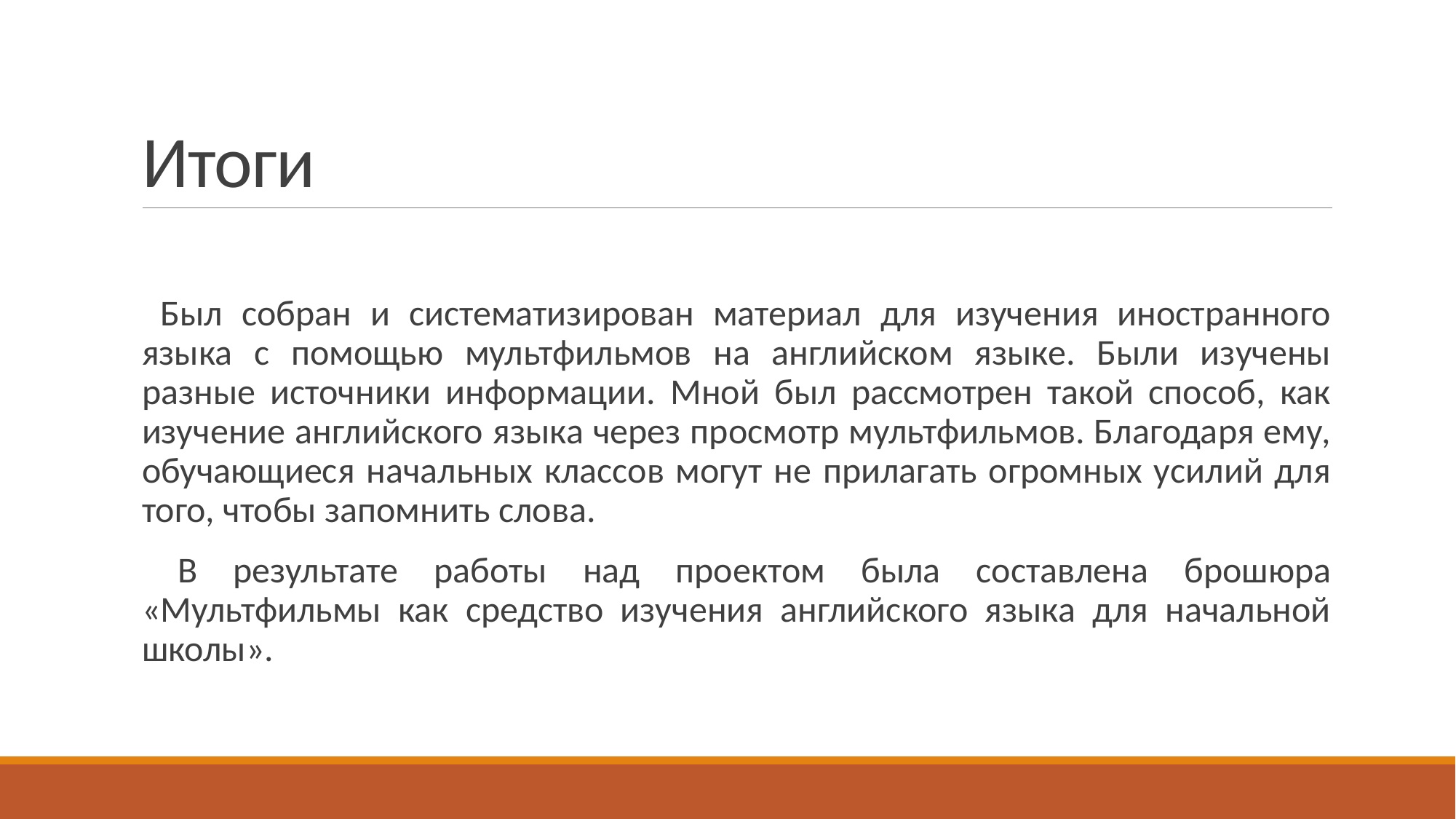

# Итоги
 Был собран и систематизирован материал для изучения иностранного языка с помощью мультфильмов на английском языке. Были изучены разные источники информации. Мной был рассмотрен такой способ, как изучение английского языка через просмотр мультфильмов. Благодаря ему, обучающиеся начальных классов могут не прилагать огромных усилий для того, чтобы запомнить слова.
 В результате работы над проектом была составлена брошюра «Мультфильмы как средство изучения английского языка для начальной школы».